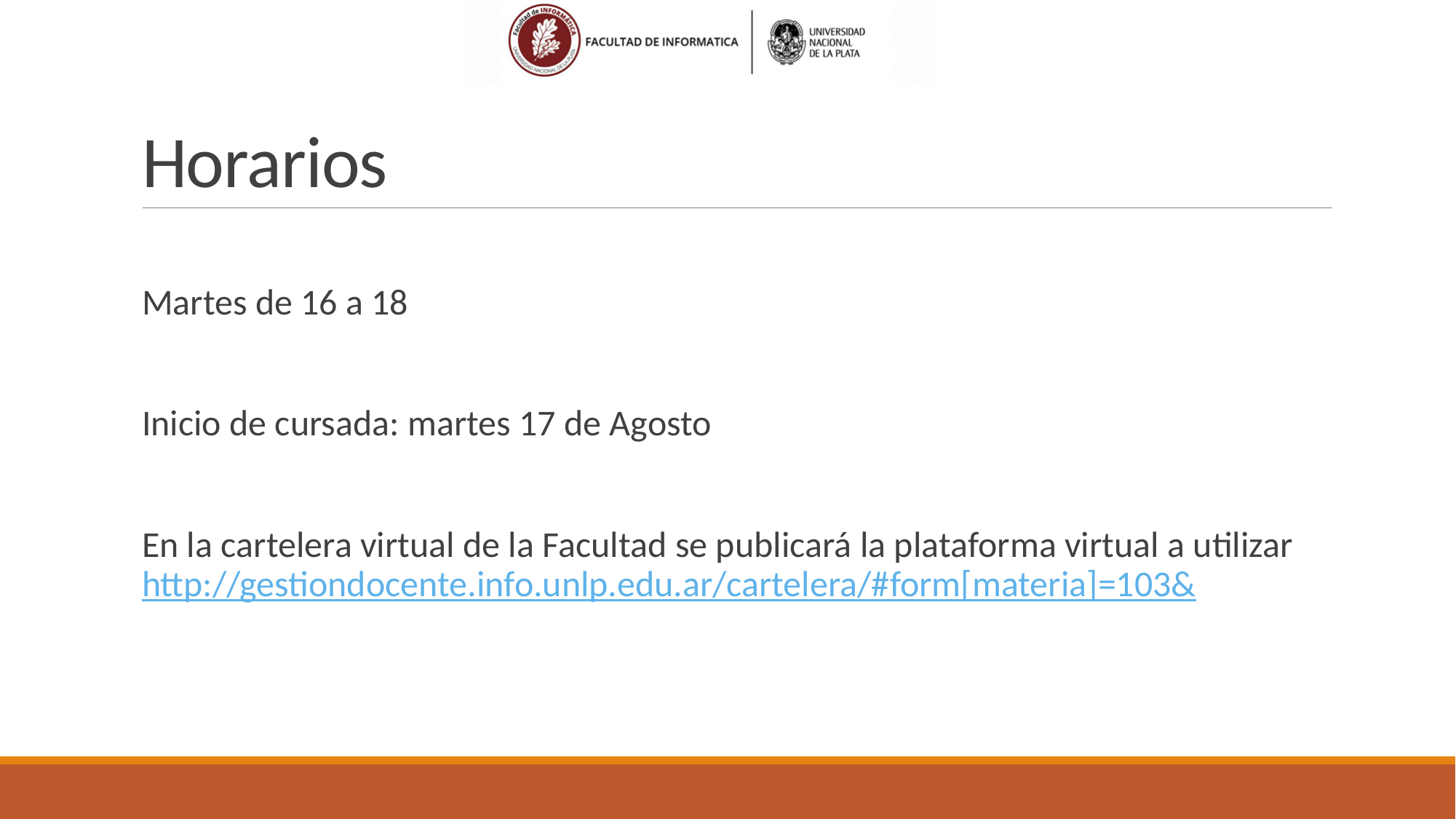

# Horarios

Martes de 16 a 18

Inicio de cursada: martes 17 de Agosto

En la cartelera virtual de la Facultad se publicará la plataforma virtual a utilizar http://gestiondocente.info.unlp.edu.ar/cartelera/#form[materia]=103&